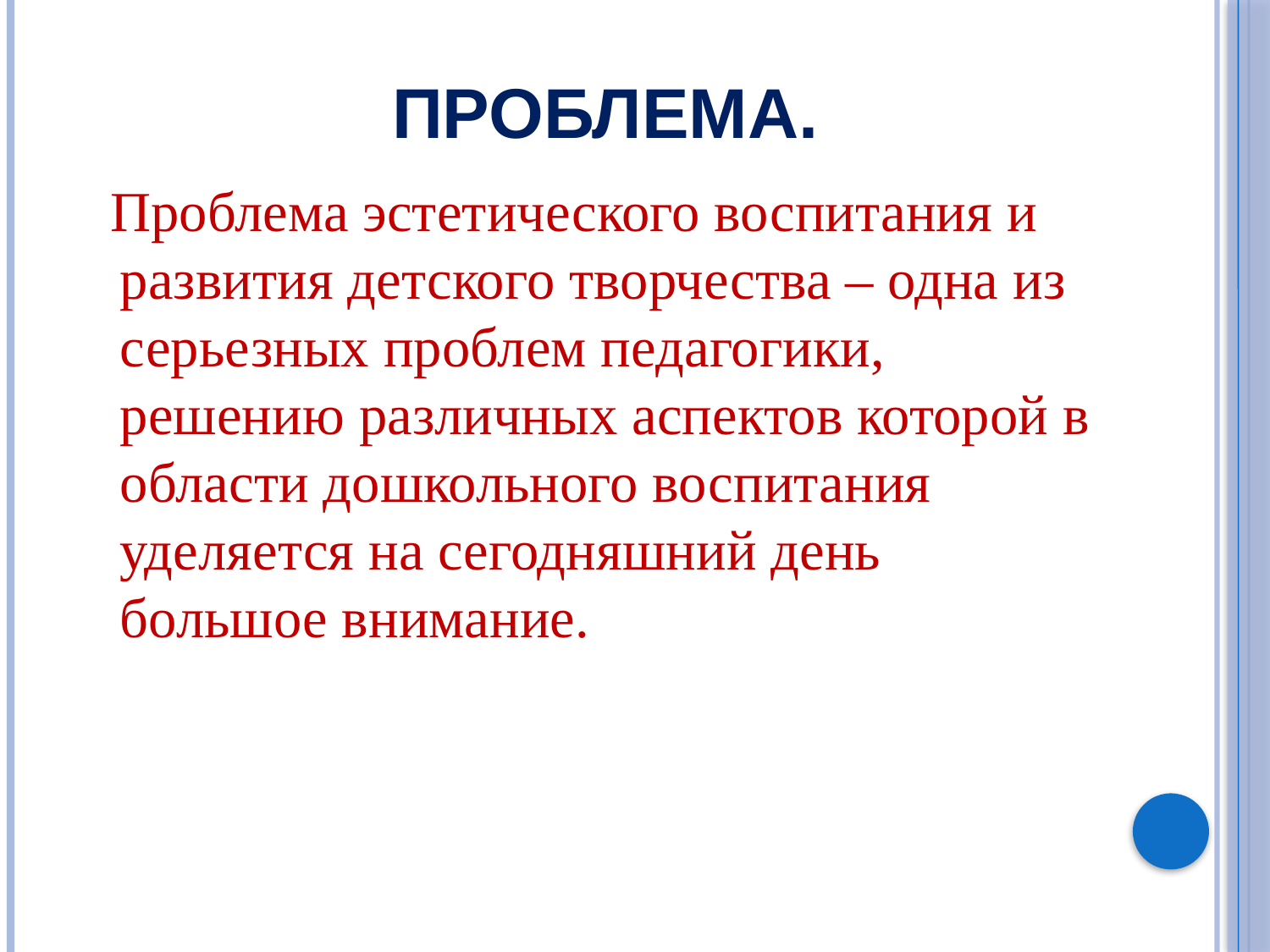

# Проблема.
  Проблема эстетического воспитания и развития детского творчества – одна из серьезных проблем педагогики, решению различных аспектов которой в области дошкольного воспитания уделяется на сегодняшний день большое внимание.